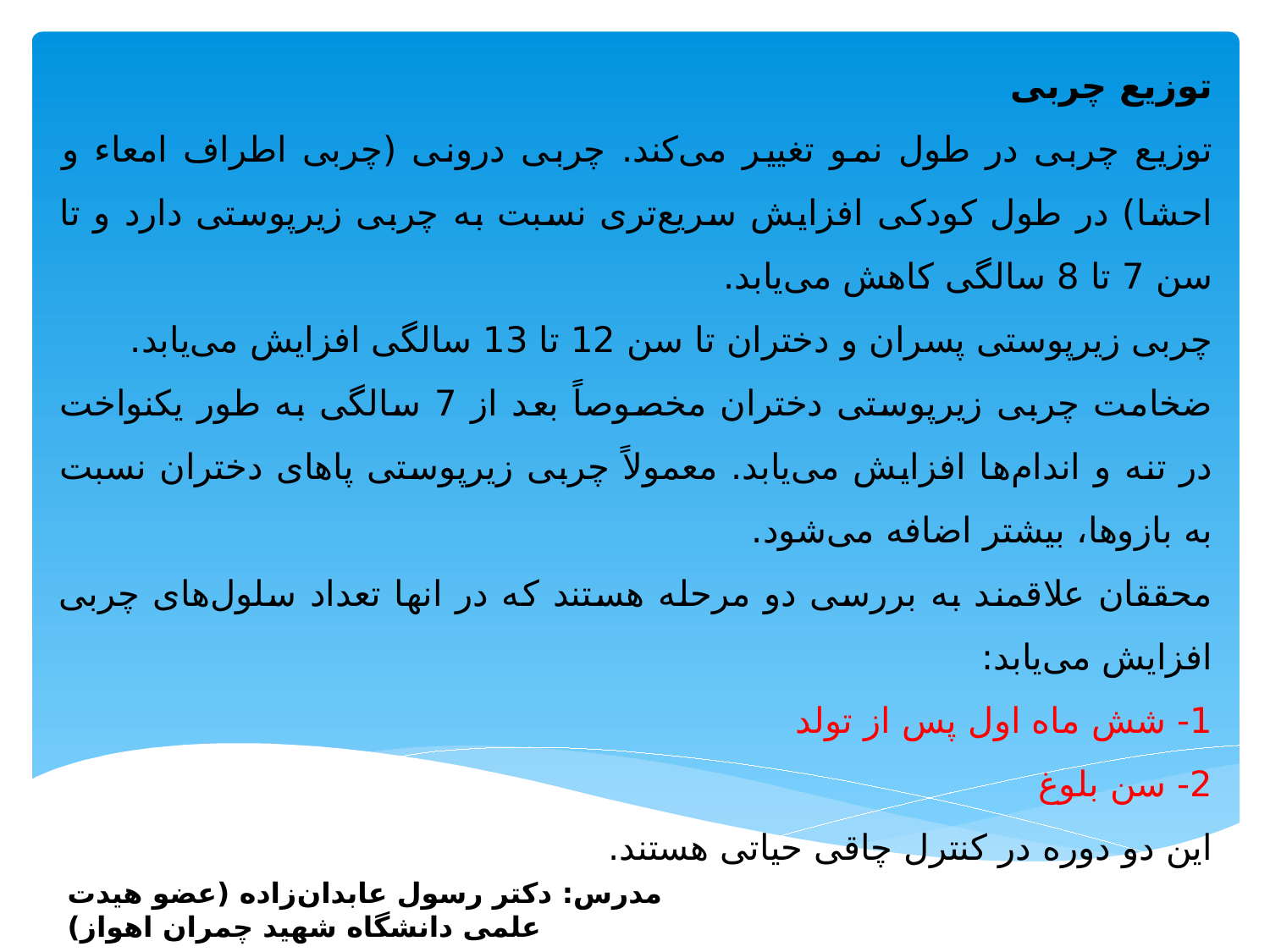

توزیع چربی
توزیع چربی در طول نمو تغییر می‌کند. چربی درونی (چربی اطراف امعاء و احشا) در طول کودکی افزایش سریع‌تری نسبت به چربی زیرپوستی دارد و تا سن 7 تا 8 سالگی کاهش می‌یابد.
چربی زیرپوستی پسران و دختران تا سن 12 تا 13 سالگی افزایش می‌یابد.
ضخامت چربی زیرپوستی دختران مخصوصاً بعد از 7 سالگی به طور یکنواخت در تنه و اندام‌ها افزایش می‌یابد. معمولاً چربی زیرپوستی پاهای دختران نسبت به بازوها، بیشتر اضافه می‌شود.
محققان علاقمند به بررسی دو مرحله هستند که در انها تعداد سلو‌ل‌های چربی افزایش می‌یابد:
1- شش ماه اول پس از تولد
2- سن بلوغ
این دو دوره در کنترل چاقی حیاتی هستند.
مدرس: دکتر رسول عابدان‌زاده (عضو هیدت علمی دانشگاه شهید چمران اهواز)